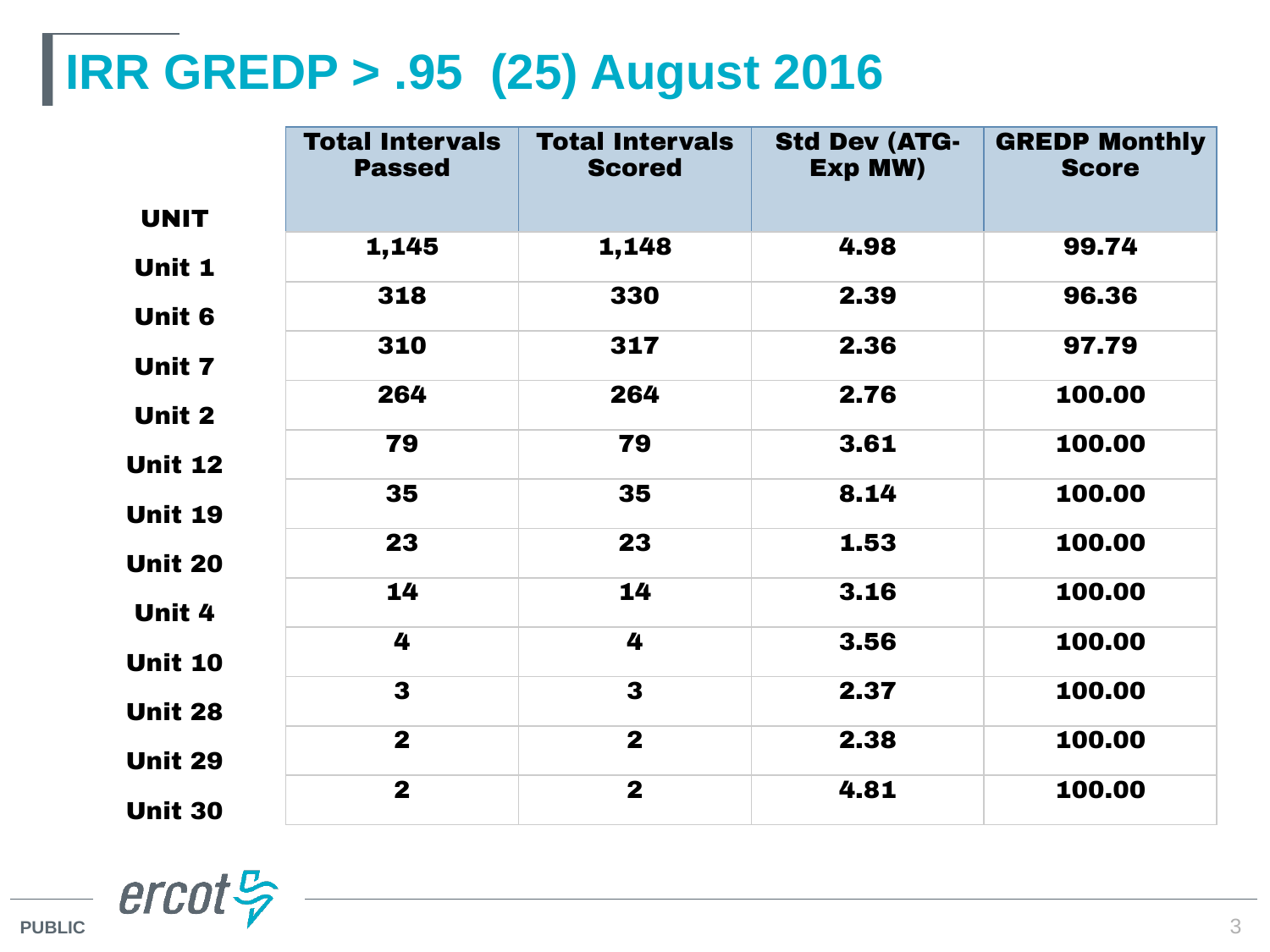

# IRR GREDP > .95  (25) August 2016
| UNIT | Total Intervals Passed | Total Intervals Scored | Std Dev (ATG-Exp MW) | GREDP Monthly Score |
| --- | --- | --- | --- | --- |
| Unit 1 | 1,145 | 1,148 | 4.98 | 99.74 |
| Unit 6 | 318 | 330 | 2.39 | 96.36 |
| Unit 7 | 310 | 317 | 2.36 | 97.79 |
| Unit 2 | 264 | 264 | 2.76 | 100.00 |
| Unit 12 | 79 | 79 | 3.61 | 100.00 |
| Unit 19 | 35 | 35 | 8.14 | 100.00 |
| Unit 20 | 23 | 23 | 1.53 | 100.00 |
| Unit 4 | 14 | 14 | 3.16 | 100.00 |
| Unit 10 | 4 | 4 | 3.56 | 100.00 |
| Unit 28 | 3 | 3 | 2.37 | 100.00 |
| Unit 29 | 2 | 2 | 2.38 | 100.00 |
| Unit 30 | 2 | 2 | 4.81 | 100.00 |
3